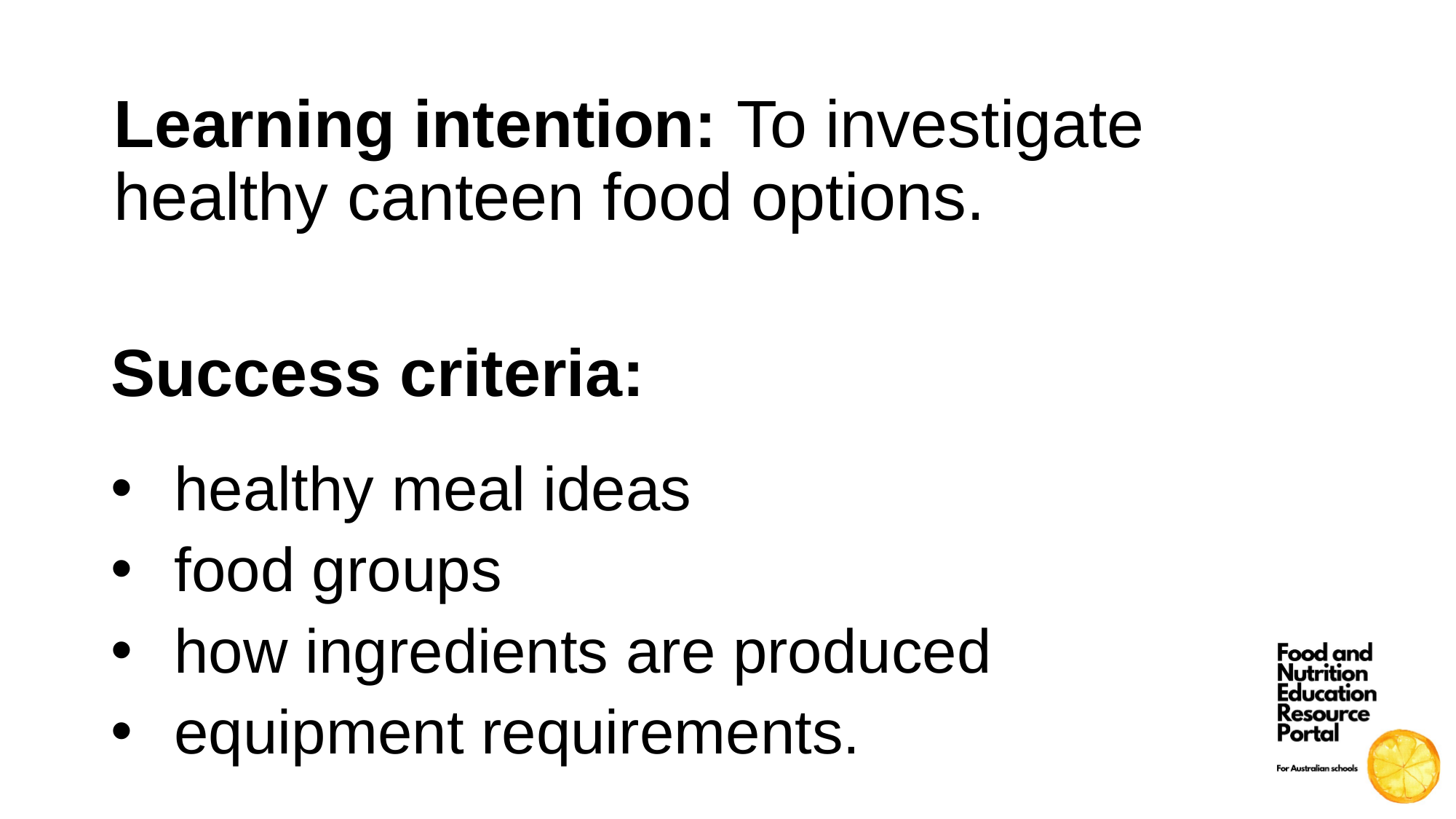

Learning intention: To investigate healthy canteen food options.
Success criteria:
healthy meal ideas
food groups
how ingredients are produced
equipment requirements.